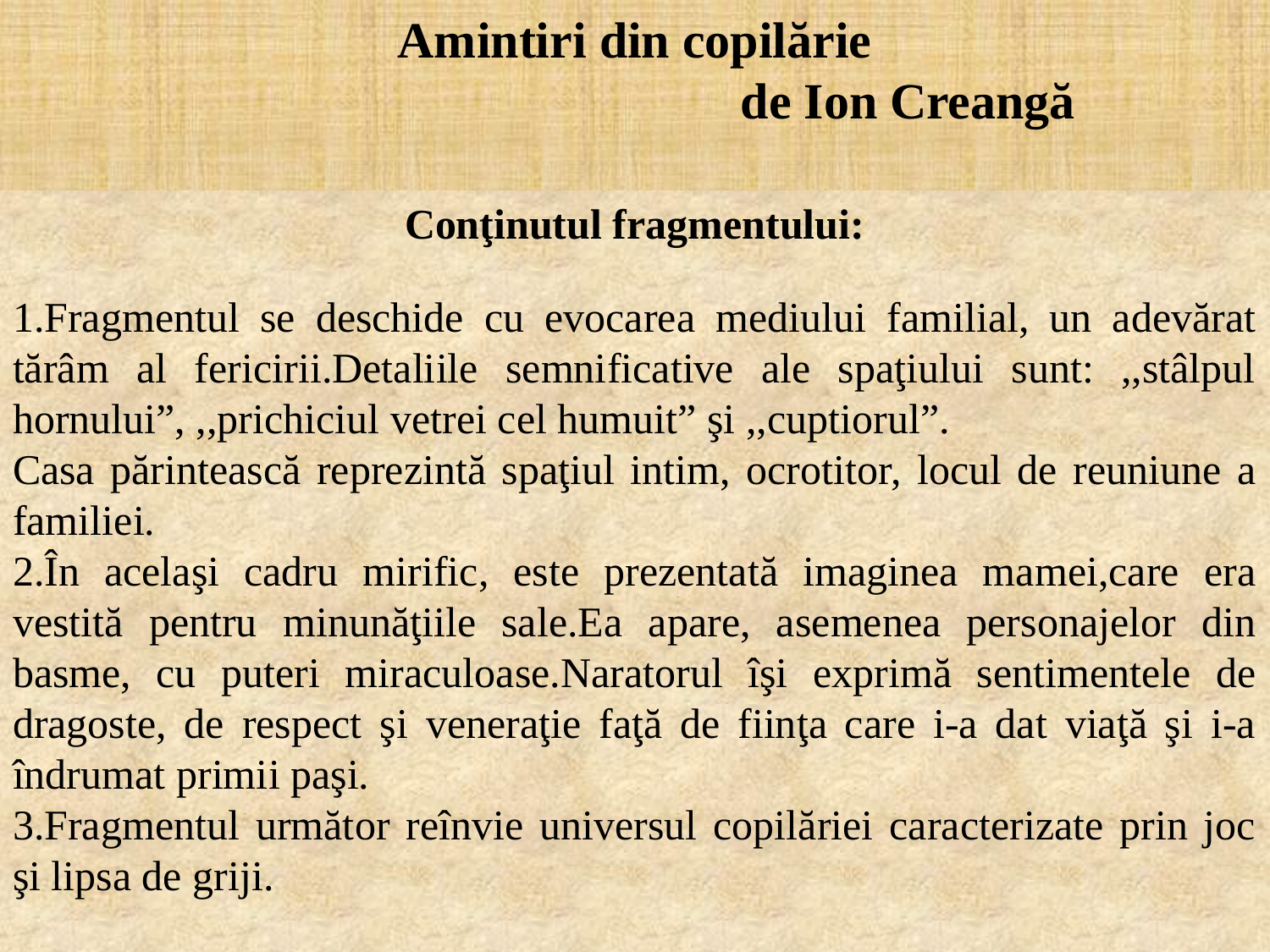

# Amintiri din copilărie de Ion Creangă
Conţinutul fragmentului:

1.Fragmentul se deschide cu evocarea mediului familial, un adevărat tărâm al fericirii.Detaliile semnificative ale spaţiului sunt: ,,stâlpul hornului”, ,,prichiciul vetrei cel humuit” şi ,,cuptiorul”.
Casa părintească reprezintă spaţiul intim, ocrotitor, locul de reuniune a familiei.
2.În acelaşi cadru mirific, este prezentată imaginea mamei,care era vestită pentru minunăţiile sale.Ea apare, asemenea personajelor din basme, cu puteri miraculoase.Naratorul îşi exprimă sentimentele de dragoste, de respect şi veneraţie faţă de fiinţa care i-a dat viaţă şi i-a îndrumat primii paşi.
3.Fragmentul următor reînvie universul copilăriei caracterizate prin joc şi lipsa de griji.